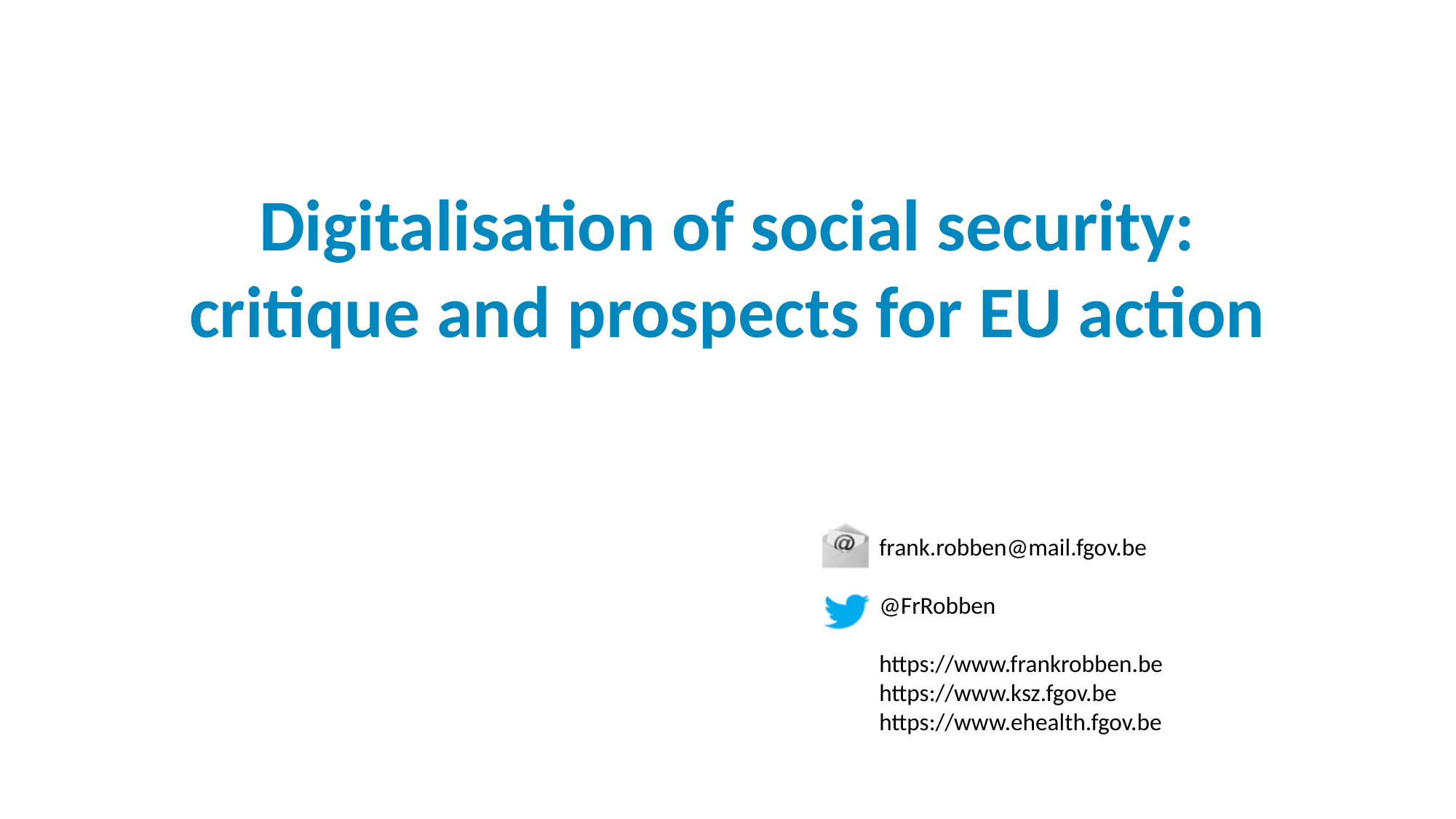

# Digitalisation of social security: critique and prospects for EU action